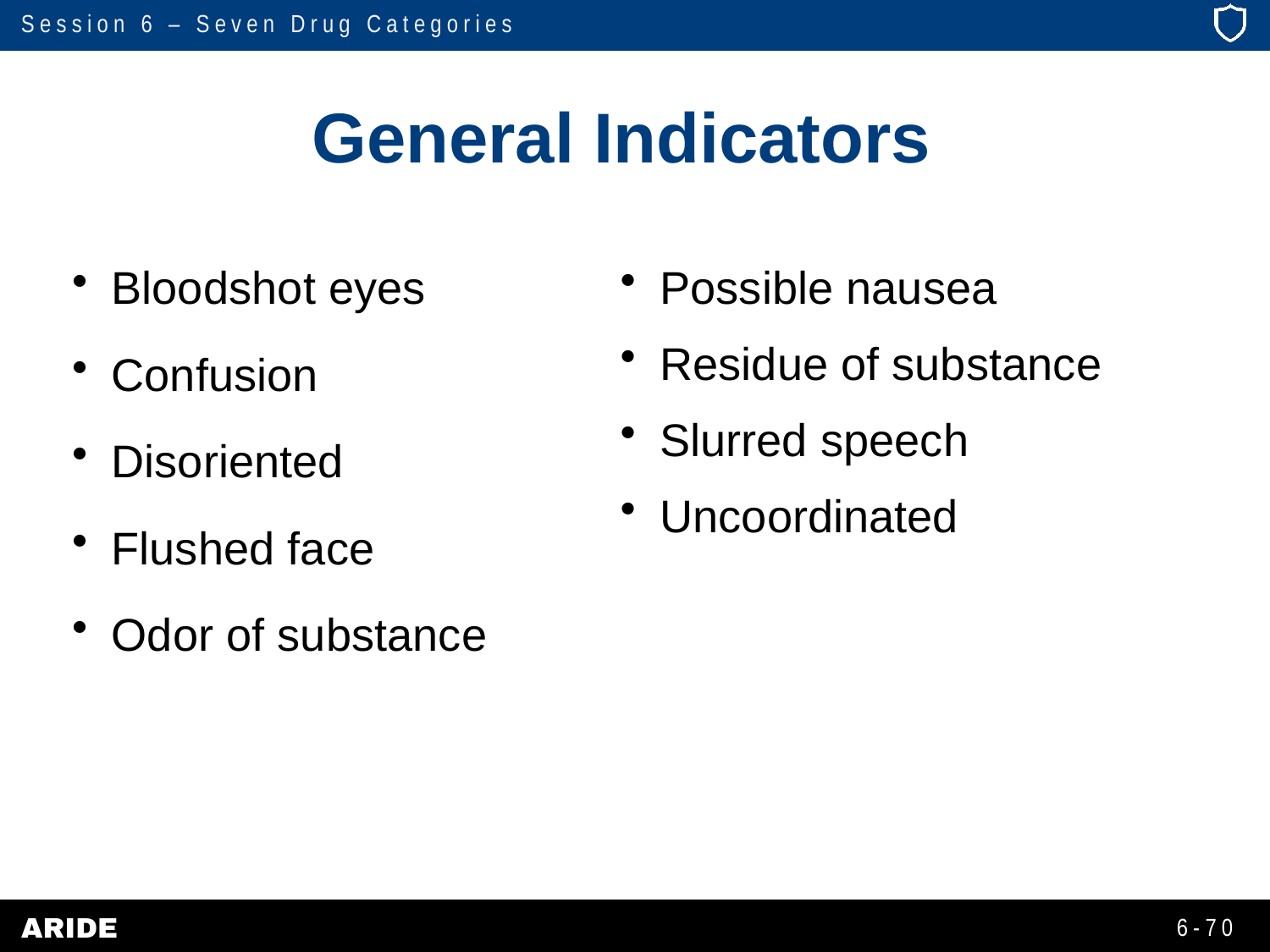

# General Indicators
Bloodshot eyes
Confusion
Disoriented
Flushed face
Odor of substance

Possible nausea
Residue of substance
Slurred speech
Uncoordinated

6-70